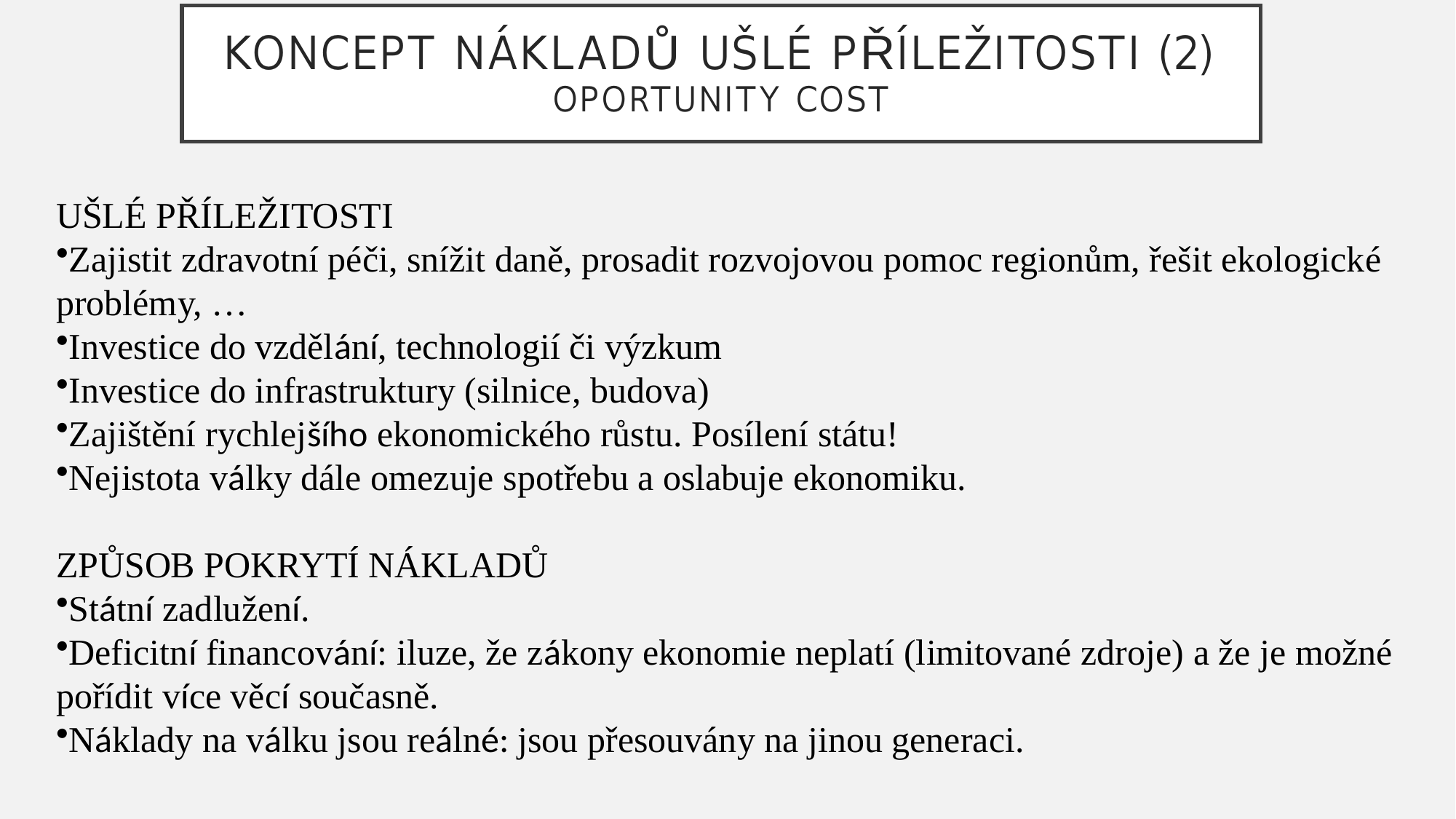

# KONCEPT NÁKLADŮ UŠLÉ PŘÍLEŽITOSTI (2) OPORTUNITY COST
UŠLÉ PŘÍLEŽITOSTI
Zajistit zdravotní péči, snížit daně, prosadit rozvojovou pomoc regionům, řešit ekologické problémy, …
Investice do vzdělání, technologií či výzkum
Investice do infrastruktury (silnice, budova)
Zajištění rychlejšího ekonomického růstu. Posílení státu!
Nejistota války dále omezuje spotřebu a oslabuje ekonomiku.

ZPŮSOB POKRYTÍ NÁKLADŮ
Státní zadlužení.
Deficitní financování: iluze, že zákony ekonomie neplatí (limitované zdroje) a že je možné pořídit více věcí současně.
Náklady na válku jsou reálné: jsou přesouvány na jinou generaci.